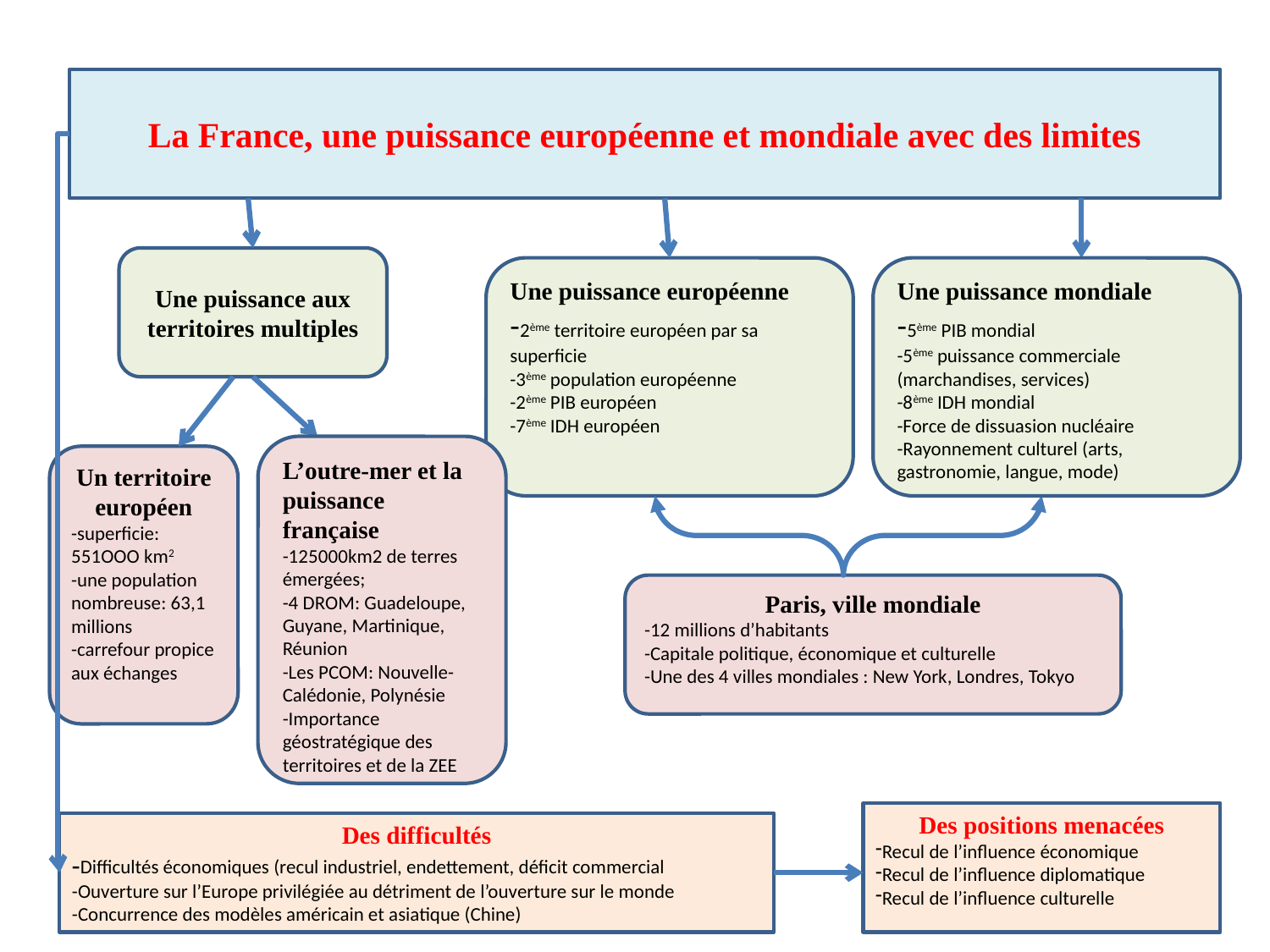

La France, une puissance européenne et mondiale avec des limites
Une puissance aux territoires multiples
Une puissance européenne
-2ème territoire européen par sa superficie
-3ème population européenne
-2ème PIB européen
-7ème IDH européen
Une puissance mondiale
-5ème PIB mondial
-5ème puissance commerciale (marchandises, services)
-8ème IDH mondial
-Force de dissuasion nucléaire
-Rayonnement culturel (arts, gastronomie, langue, mode)

L’outre-mer et la puissance française
-125000km2 de terres émergées;
-4 DROM: Guadeloupe, Guyane, Martinique, Réunion
-Les PCOM: Nouvelle-Calédonie, Polynésie
-Importance géostratégique des territoires et de la ZEE
Un territoire européen
-superficie: 551OOO km2
-une population nombreuse: 63,1 millions
-carrefour propice aux échanges

Paris, ville mondiale
-12 millions d’habitants
-Capitale politique, économique et culturelle
-Une des 4 villes mondiales : New York, Londres, Tokyo

Des positions menacées
Recul de l’influence économique
Recul de l’influence diplomatique
Recul de l’influence culturelle
Des difficultés
-Difficultés économiques (recul industriel, endettement, déficit commercial
-Ouverture sur l’Europe privilégiée au détriment de l’ouverture sur le monde
-Concurrence des modèles américain et asiatique (Chine)